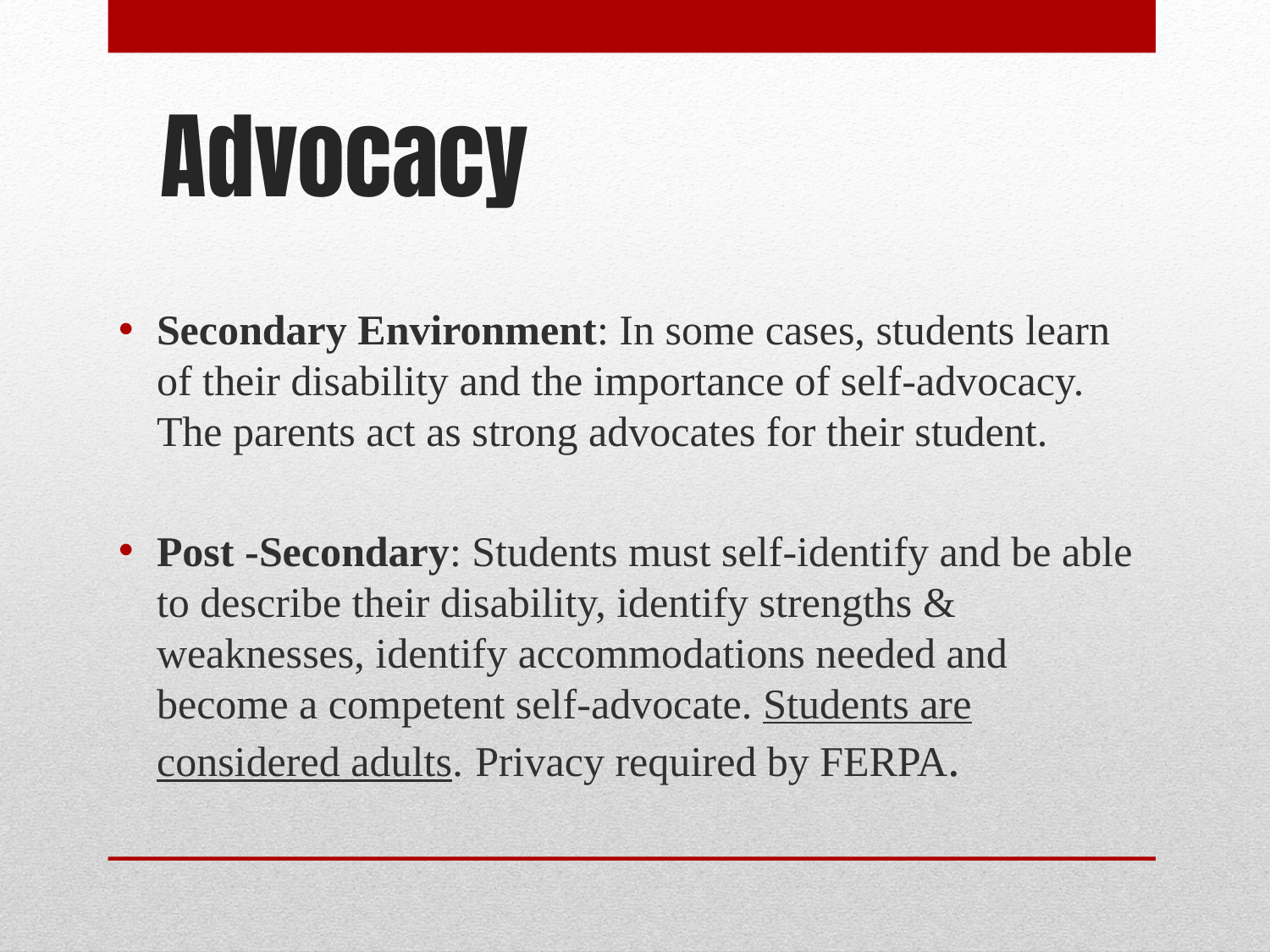

# Advocacy
Secondary Environment: In some cases, students learn of their disability and the importance of self-advocacy. The parents act as strong advocates for their student.

Post -Secondary: Students must self-identify and be able to describe their disability, identify strengths & weaknesses, identify accommodations needed and become a competent self-advocate. Students are considered adults. Privacy required by FERPA.